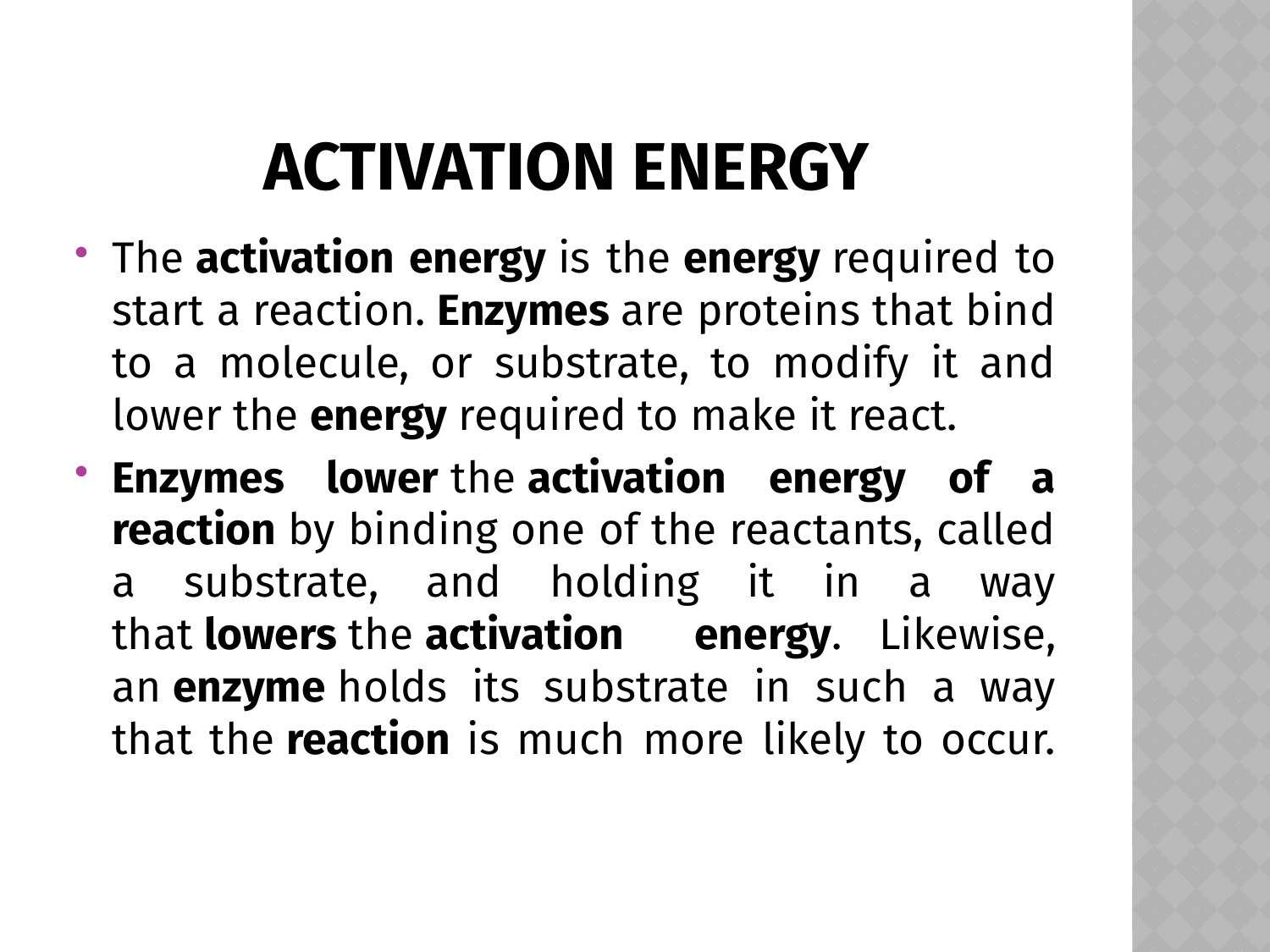

# ACTIVATION ENERGY
The activation energy is the energy required to start a reaction. Enzymes are proteins that bind to a molecule, or substrate, to modify it and lower the energy required to make it react.
Enzymes lower the activation energy of a reaction by binding one of the reactants, called a substrate, and holding it in a way that lowers the activation  energy. Likewise, an enzyme holds its substrate in such a way that the reaction is much more likely to occur.